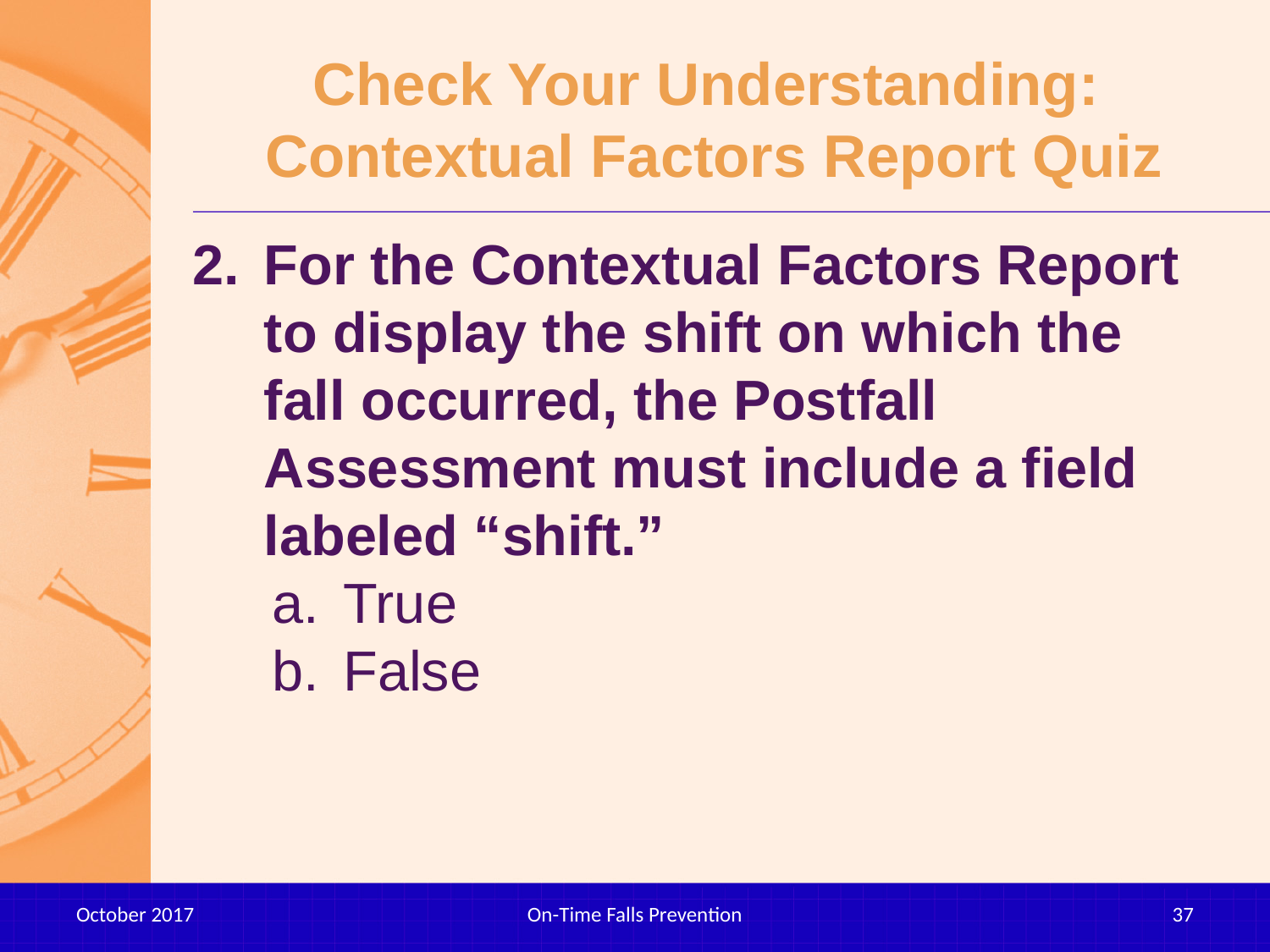

# Check Your Understanding: Contextual Factors Report Quiz
For the Contextual Factors Report to display the shift on which the fall occurred, the Postfall Assessment must include a field labeled “shift.”
True
False

October 2017
On-Time Falls Prevention
37